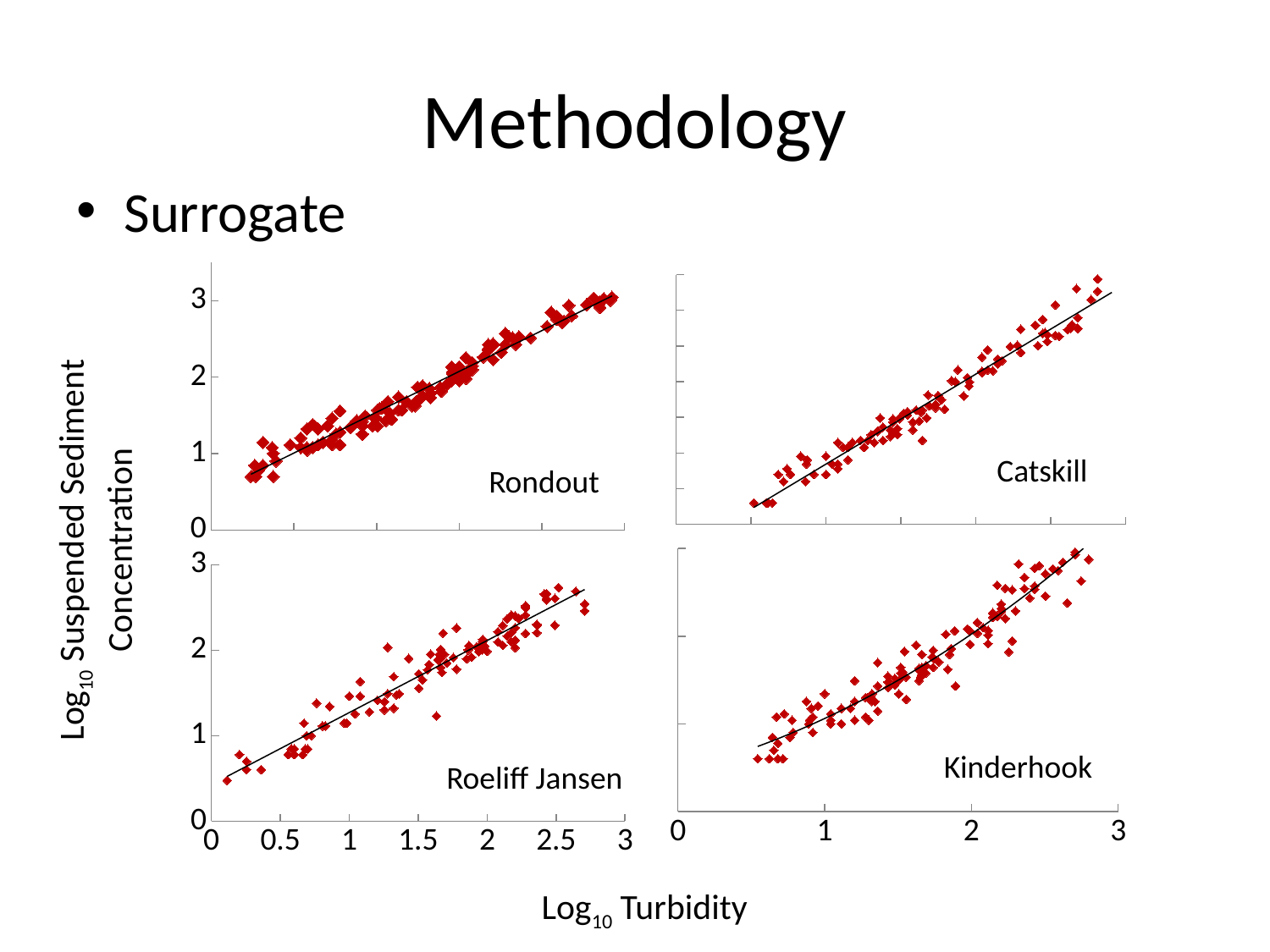

# Methodology
Surrogate

### Chart

| Category |  |
|---|---|

### Chart

| Category |  |
|---|---|
Catskill
Rondout
Log10 Suspended Sediment Concentration

### Chart

| Category |  |
|---|---|

### Chart

| Category |  |
|---|---|
Kinderhook
Roeliff Jansen
Log10 Turbidity